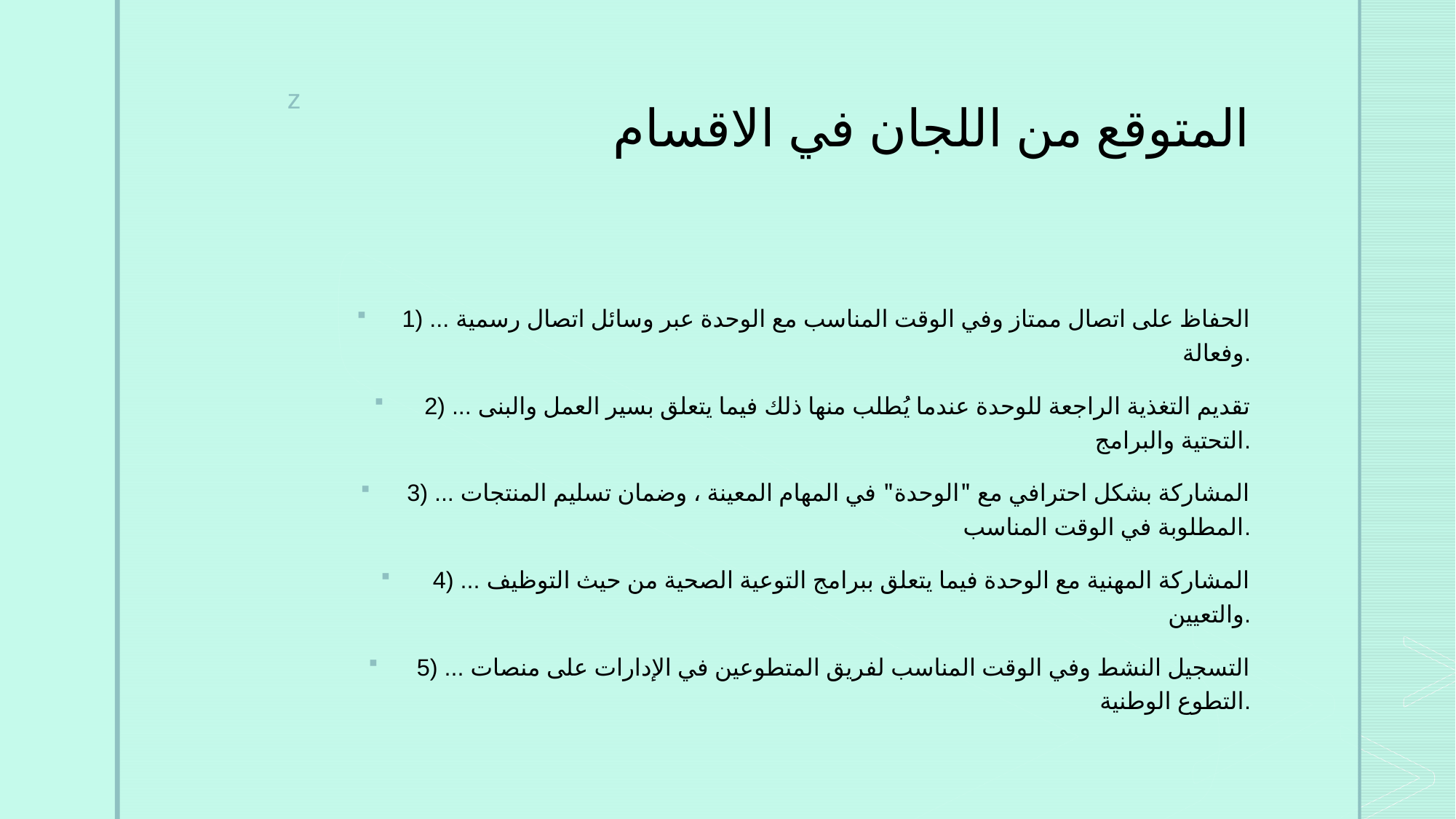

# المتوقع من اللجان في الاقسام

1) ... الحفاظ على اتصال ممتاز وفي الوقت المناسب مع الوحدة عبر وسائل اتصال رسمية وفعالة.
2) ... تقديم التغذية الراجعة للوحدة عندما يُطلب منها ذلك فيما يتعلق بسير العمل والبنى التحتية والبرامج.
3) ... المشاركة بشكل احترافي مع "الوحدة" في المهام المعينة ، وضمان تسليم المنتجات المطلوبة في الوقت المناسب.
4) ... المشاركة المهنية مع الوحدة فيما يتعلق ببرامج التوعية الصحية من حيث التوظيف والتعيين.
5) ... التسجيل النشط وفي الوقت المناسب لفريق المتطوعين في الإدارات على منصات التطوع الوطنية.